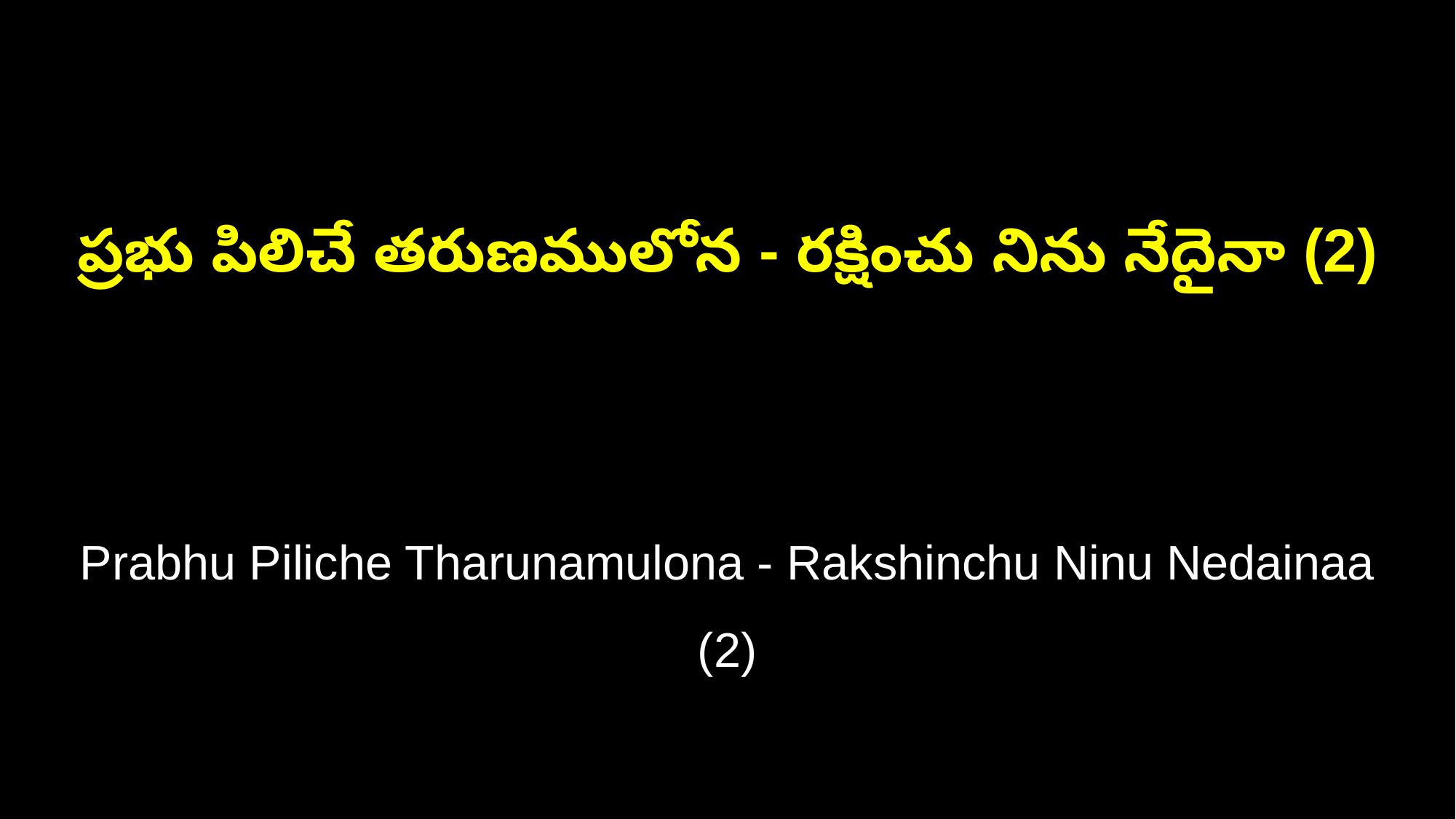

ప్రభు పిలిచే తరుణములోన - రక్షించు నిను నేదైనా (2)
Prabhu Piliche Tharunamulona - Rakshinchu Ninu Nedainaa (2)